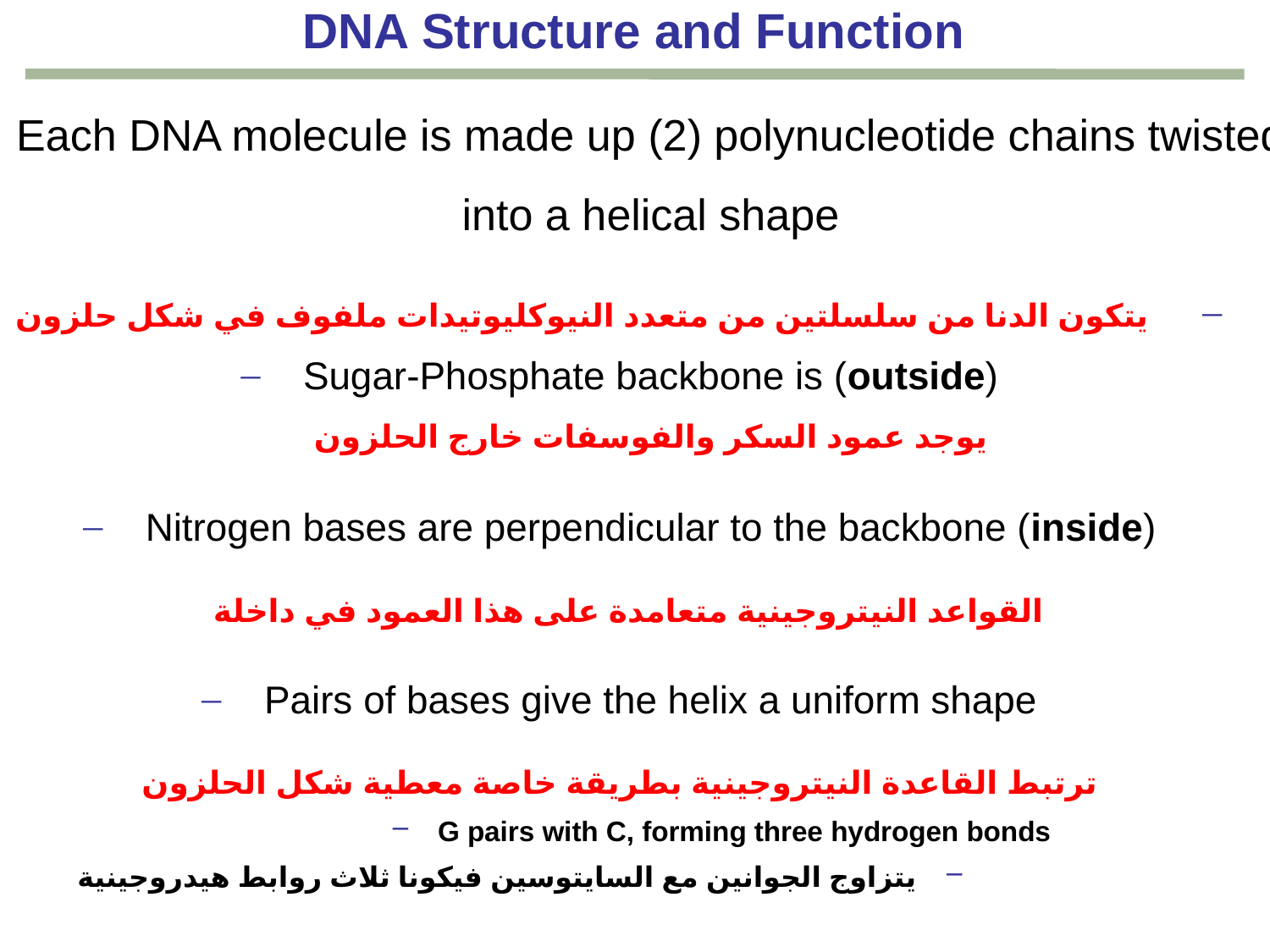

# DNA Structure and Function
0
Each DNA molecule is made up (2) polynucleotide chains twisted into a helical shape
 يتكون الدنا من سلسلتين من متعدد النيوكليوتيدات ملفوف في شكل حلزون
Sugar-Phosphate backbone is (outside)
	يوجد عمود السكر والفوسفات خارج الحلزون
Nitrogen bases are perpendicular to the backbone (inside)
  القواعد النيتروجينية متعامدة على هذا العمود في داخلة
Pairs of bases give the helix a uniform shape
ترتبط القاعدة النيتروجينية بطريقة خاصة معطية شكل الحلزون
G pairs with C, forming three hydrogen bonds
يتزاوج الجوانين مع السايتوسين فيكونا ثلاث روابط هيدروجينية